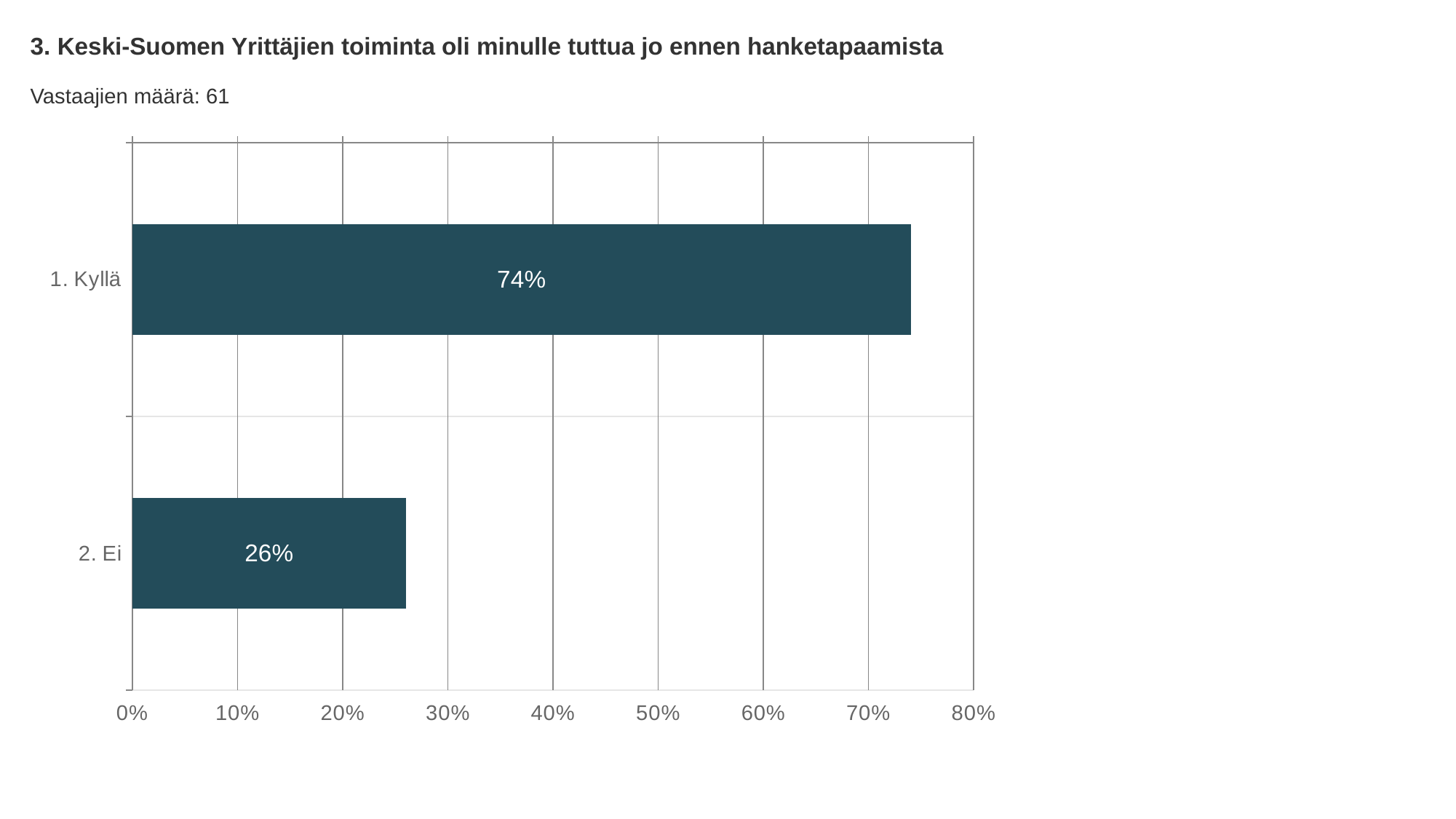

3. Keski-Suomen Yrittäjien toiminta oli minulle tuttua jo ennen hanketapaamista
Vastaajien määrä: 61

### Chart

| Category | Keski-Suomen Yrittäjien toiminta oli minulle tuttua jo ennen hanketapaamista |
|---|---|
| 1. Kyllä | 0.74 |
| 2. Ei | 0.26 |